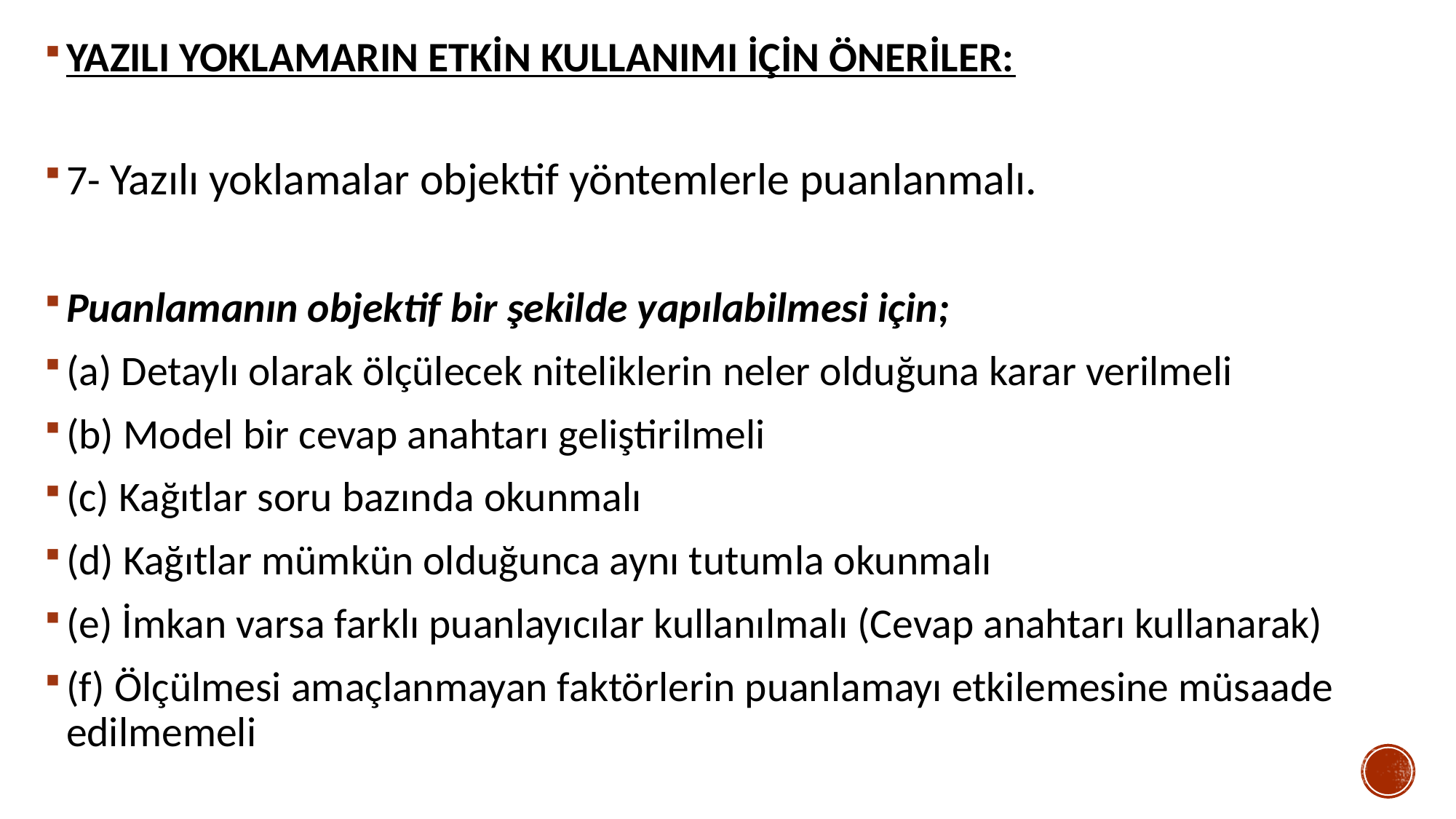

YAZILI YOKLAMARIN ETKİN KULLANIMI İÇİN ÖNERİLER:

7- Yazılı yoklamalar objektif yöntemlerle puanlanmalı.

Puanlamanın objektif bir şekilde yapılabilmesi için;
(a) Detaylı olarak ölçülecek niteliklerin neler olduğuna karar verilmeli
(b) Model bir cevap anahtarı geliştirilmeli
(c) Kağıtlar soru bazında okunmalı
(d) Kağıtlar mümkün olduğunca aynı tutumla okunmalı
(e) İmkan varsa farklı puanlayıcılar kullanılmalı (Cevap anahtarı kullanarak)
(f) Ölçülmesi amaçlanmayan faktörlerin puanlamayı etkilemesine müsaade edilmemeli